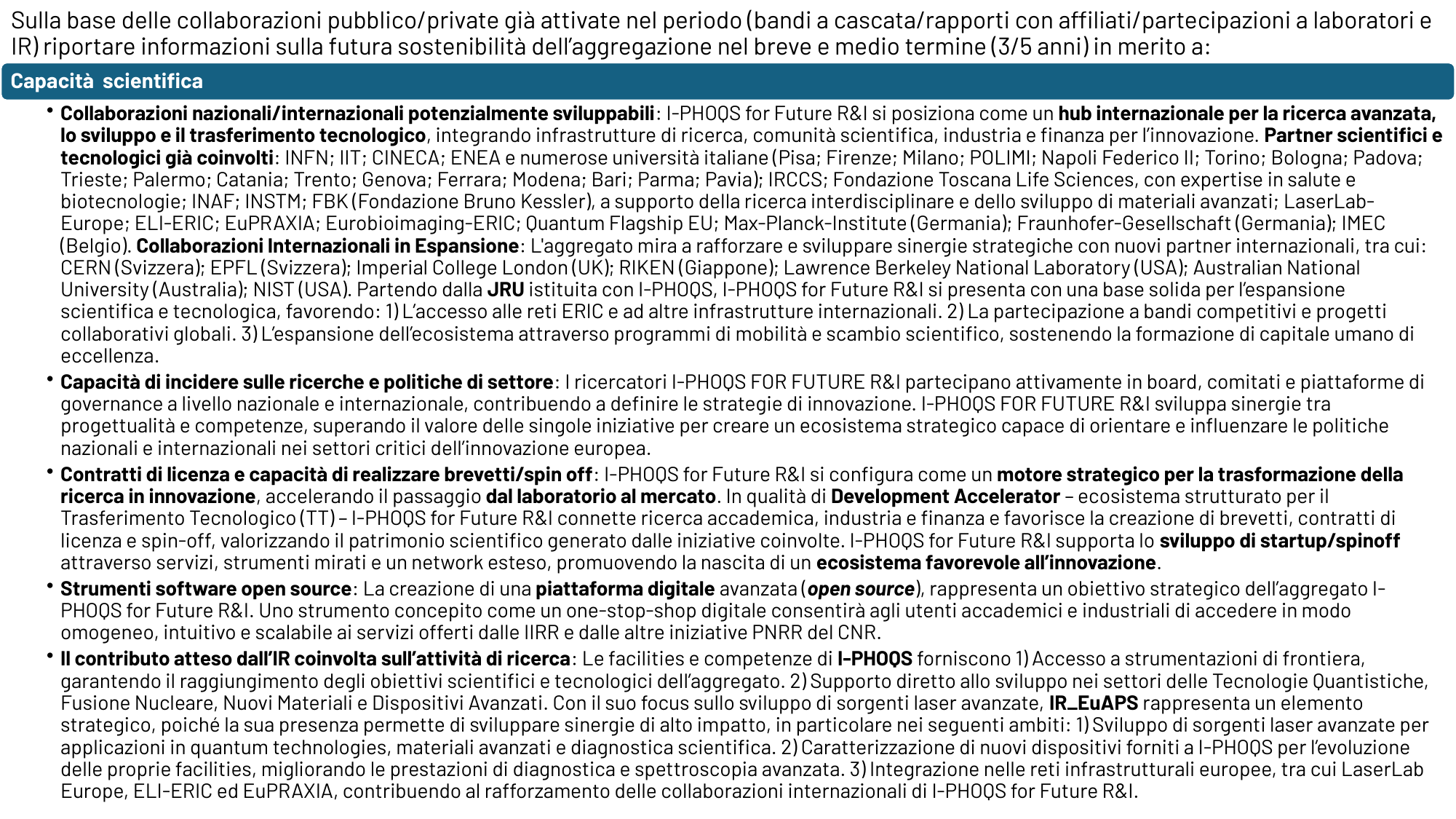

# Sulla base delle collaborazioni pubblico/private già attivate nel periodo (bandi a cascata/rapporti con affiliati/partecipazioni a laboratori e IR) riportare informazioni sulla futura sostenibilità dell’aggregazione nel breve e medio termine (3/5 anni) in merito a:
Capacità  scientifica
Collaborazioni nazionali/internazionali potenzialmente sviluppabili: I-PHOQS for Future R&I si posiziona come un hub internazionale per la ricerca avanzata, lo sviluppo e il trasferimento tecnologico, integrando infrastrutture di ricerca, comunità scientifica, industria e finanza per l’innovazione. Partner scientifici e tecnologici già coinvolti: INFN; IIT; CINECA; ENEA e numerose università italiane (Pisa; Firenze; Milano; POLIMI; Napoli Federico II; Torino; Bologna; Padova; Trieste; Palermo; Catania; Trento; Genova; Ferrara; Modena; Bari; Parma; Pavia); IRCCS; Fondazione Toscana Life Sciences, con expertise in salute e biotecnologie; INAF; INSTM; FBK (Fondazione Bruno Kessler), a supporto della ricerca interdisciplinare e dello sviluppo di materiali avanzati; LaserLab-Europe; ELI-ERIC; EuPRAXIA; Eurobioimaging-ERIC; Quantum Flagship EU; Max-Planck-Institute (Germania); Fraunhofer-Gesellschaft (Germania); IMEC (Belgio). Collaborazioni Internazionali in Espansione: L'aggregato mira a rafforzare e sviluppare sinergie strategiche con nuovi partner internazionali, tra cui: CERN (Svizzera); EPFL (Svizzera); Imperial College London (UK); RIKEN (Giappone); Lawrence Berkeley National Laboratory (USA); Australian National University (Australia); NIST (USA). Partendo dalla JRU istituita con I-PHOQS, I-PHOQS for Future R&I si presenta con una base solida per l’espansione scientifica e tecnologica, favorendo: 1) L’accesso alle reti ERIC e ad altre infrastrutture internazionali. 2) La partecipazione a bandi competitivi e progetti collaborativi globali. 3) L’espansione dell’ecosistema attraverso programmi di mobilità e scambio scientifico, sostenendo la formazione di capitale umano di eccellenza.
Capacità di incidere sulle ricerche e politiche di settore: I ricercatori I-PHOQS FOR FUTURE R&I partecipano attivamente in board, comitati e piattaforme di governance a livello nazionale e internazionale, contribuendo a definire le strategie di innovazione. I-PHOQS FOR FUTURE R&I sviluppa sinergie tra progettualità e competenze, superando il valore delle singole iniziative per creare un ecosistema strategico capace di orientare e influenzare le politiche nazionali e internazionali nei settori critici dell’innovazione europea.
Contratti di licenza e capacità di realizzare brevetti/spin off: I-PHOQS for Future R&I si configura come un motore strategico per la trasformazione della ricerca in innovazione, accelerando il passaggio dal laboratorio al mercato. In qualità di Development Accelerator – ecosistema strutturato per il Trasferimento Tecnologico (TT) – I-PHOQS for Future R&I connette ricerca accademica, industria e finanza e favorisce la creazione di brevetti, contratti di licenza e spin-off, valorizzando il patrimonio scientifico generato dalle iniziative coinvolte. I-PHOQS for Future R&I supporta lo sviluppo di startup/spinoff attraverso servizi, strumenti mirati e un network esteso, promuovendo la nascita di un ecosistema favorevole all’innovazione.
Strumenti software open source: La creazione di una piattaforma digitale avanzata (open source), rappresenta un obiettivo strategico dell’aggregato I-PHOQS for Future R&I. Uno strumento concepito come un one-stop-shop digitale consentirà agli utenti accademici e industriali di accedere in modo omogeneo, intuitivo e scalabile ai servizi offerti dalle IIRR e dalle altre iniziative PNRR del CNR.
Il contributo atteso dall’IR coinvolta sull’attività di ricerca: Le facilities e competenze di I-PHOQS forniscono 1) Accesso a strumentazioni di frontiera, garantendo il raggiungimento degli obiettivi scientifici e tecnologici dell’aggregato. 2) Supporto diretto allo sviluppo nei settori delle Tecnologie Quantistiche, Fusione Nucleare, Nuovi Materiali e Dispositivi Avanzati. Con il suo focus sullo sviluppo di sorgenti laser avanzate, IR_EuAPS rappresenta un elemento strategico, poiché la sua presenza permette di sviluppare sinergie di alto impatto, in particolare nei seguenti ambiti: 1) Sviluppo di sorgenti laser avanzate per applicazioni in quantum technologies, materiali avanzati e diagnostica scientifica. 2) Caratterizzazione di nuovi dispositivi forniti a I-PHOQS per l’evoluzione delle proprie facilities, migliorando le prestazioni di diagnostica e spettroscopia avanzata. 3) Integrazione nelle reti infrastrutturali europee, tra cui LaserLab Europe, ELI-ERIC ed EuPRAXIA, contribuendo al rafforzamento delle collaborazioni internazionali di I-PHOQS for Future R&I.